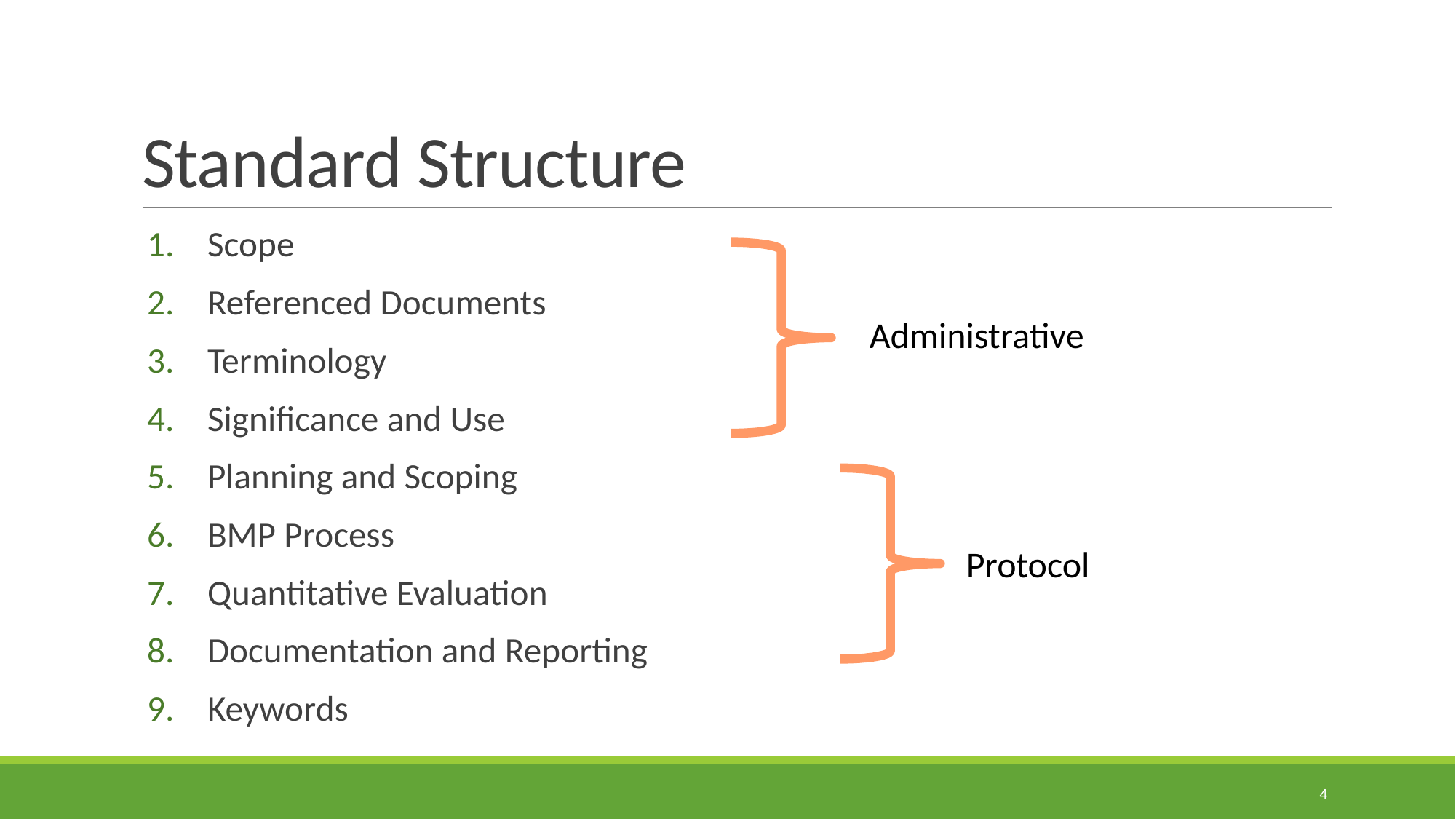

# Standard Structure
Scope
Referenced Documents
Terminology
Significance and Use
Planning and Scoping
BMP Process
Quantitative Evaluation
Documentation and Reporting
Keywords

Administrative

Protocol
4